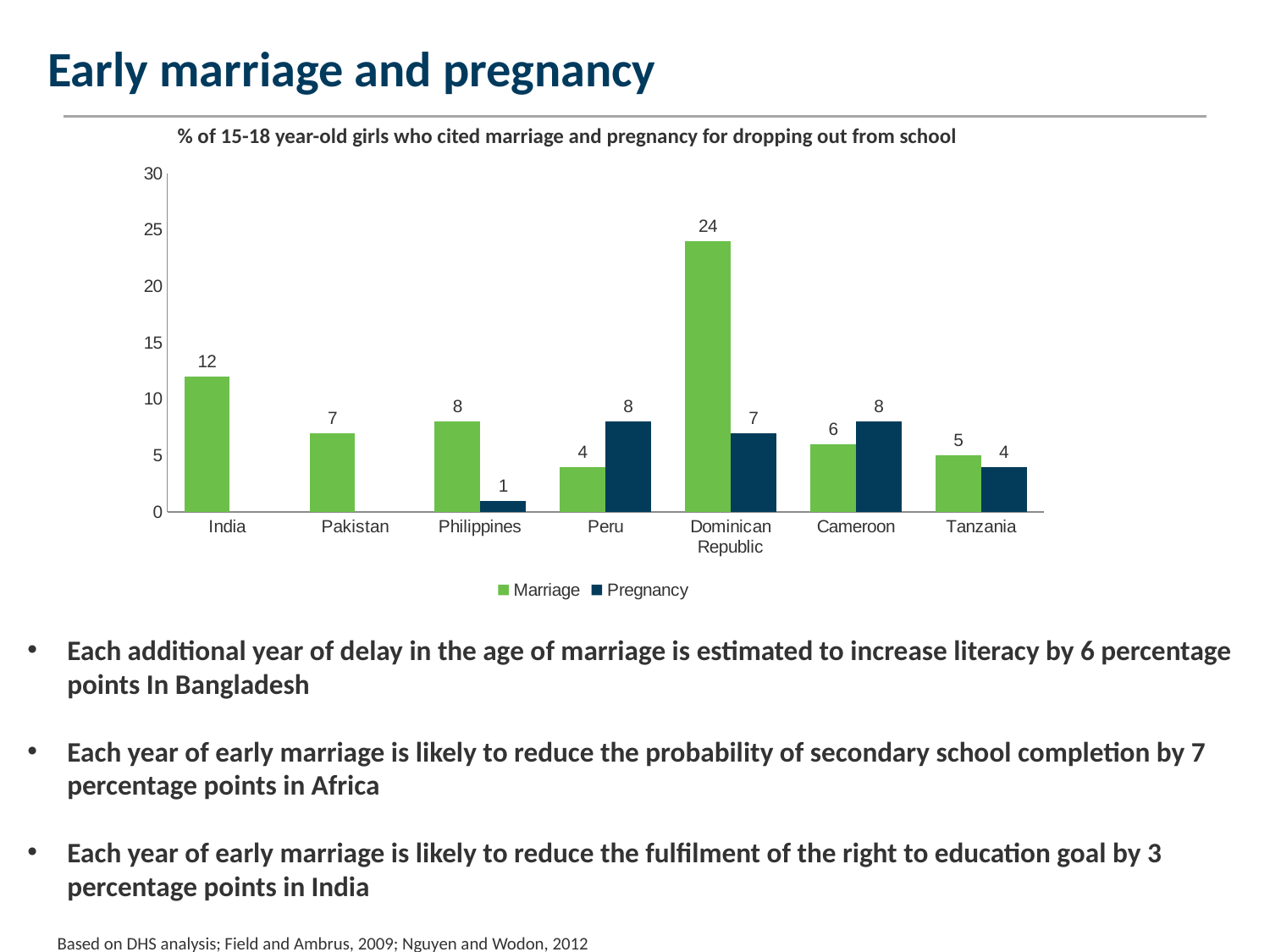

# Early marriage and pregnancy
% of 15-18 year-old girls who cited marriage and pregnancy for dropping out from school

### Chart

| Category | Marriage | Pregnancy |
|---|---|---|
| India  | 12.0 | None |
| Pakistan | 7.0 | None |
| Philippines | 8.0 | 1.0 |
| Peru | 4.0 | 8.0 |
| Dominican Republic | 24.0 | 7.0 |
| Cameroon | 6.0 | 8.0 |
| Tanzania | 5.0 | 4.0 |
Each additional year of delay in the age of marriage is estimated to increase literacy by 6 percentage points In Bangladesh

Each year of early marriage is likely to reduce the probability of secondary school completion by 7 percentage points in Africa

Each year of early marriage is likely to reduce the fulfilment of the right to education goal by 3 percentage points in India
Based on DHS analysis; Field and Ambrus, 2009; Nguyen and Wodon, 2012